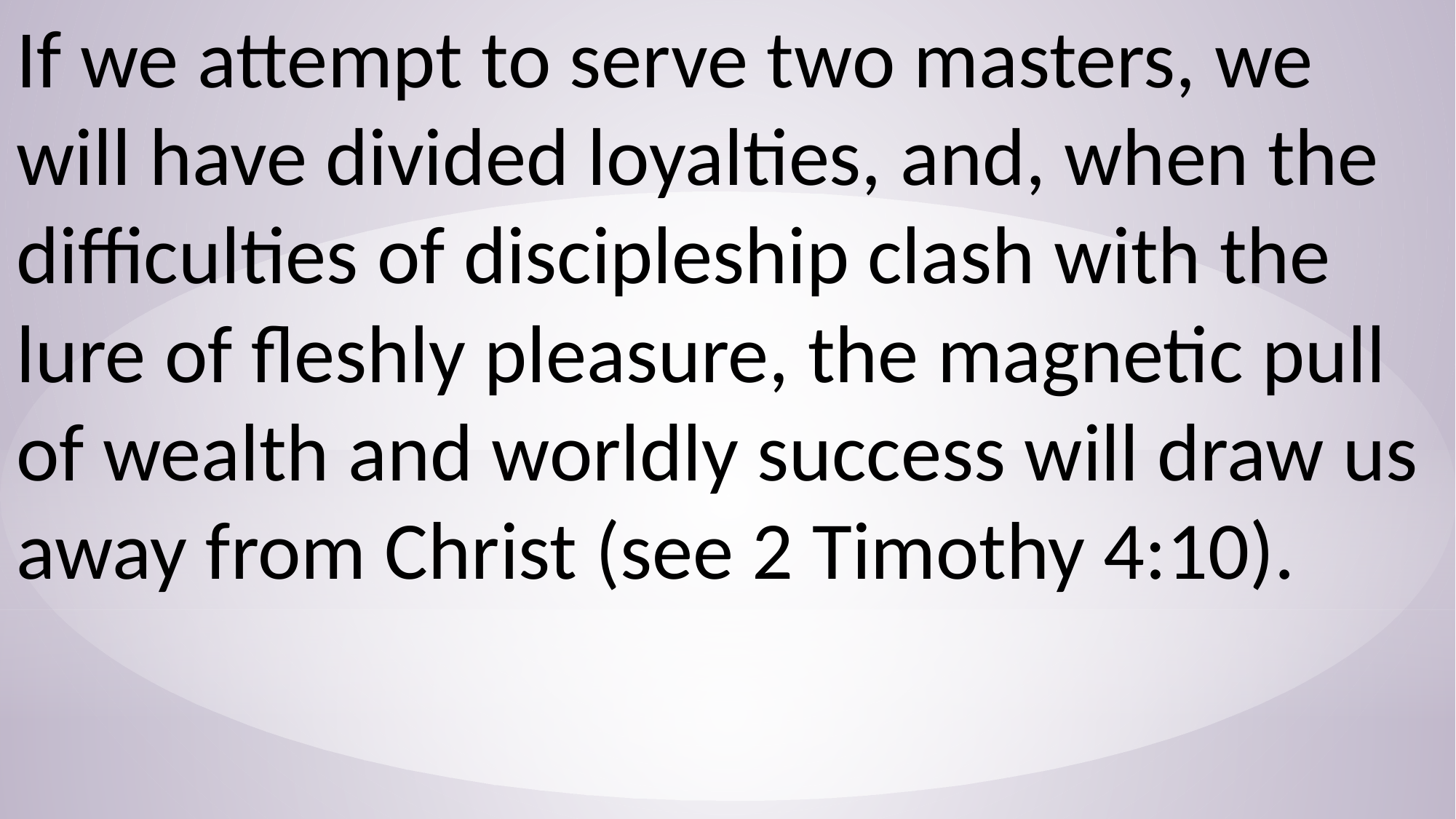

If we attempt to serve two masters, we will have divided loyalties, and, when the difficulties of discipleship clash with the lure of fleshly pleasure, the magnetic pull of wealth and worldly success will draw us away from Christ (see 2 Timothy 4:10).